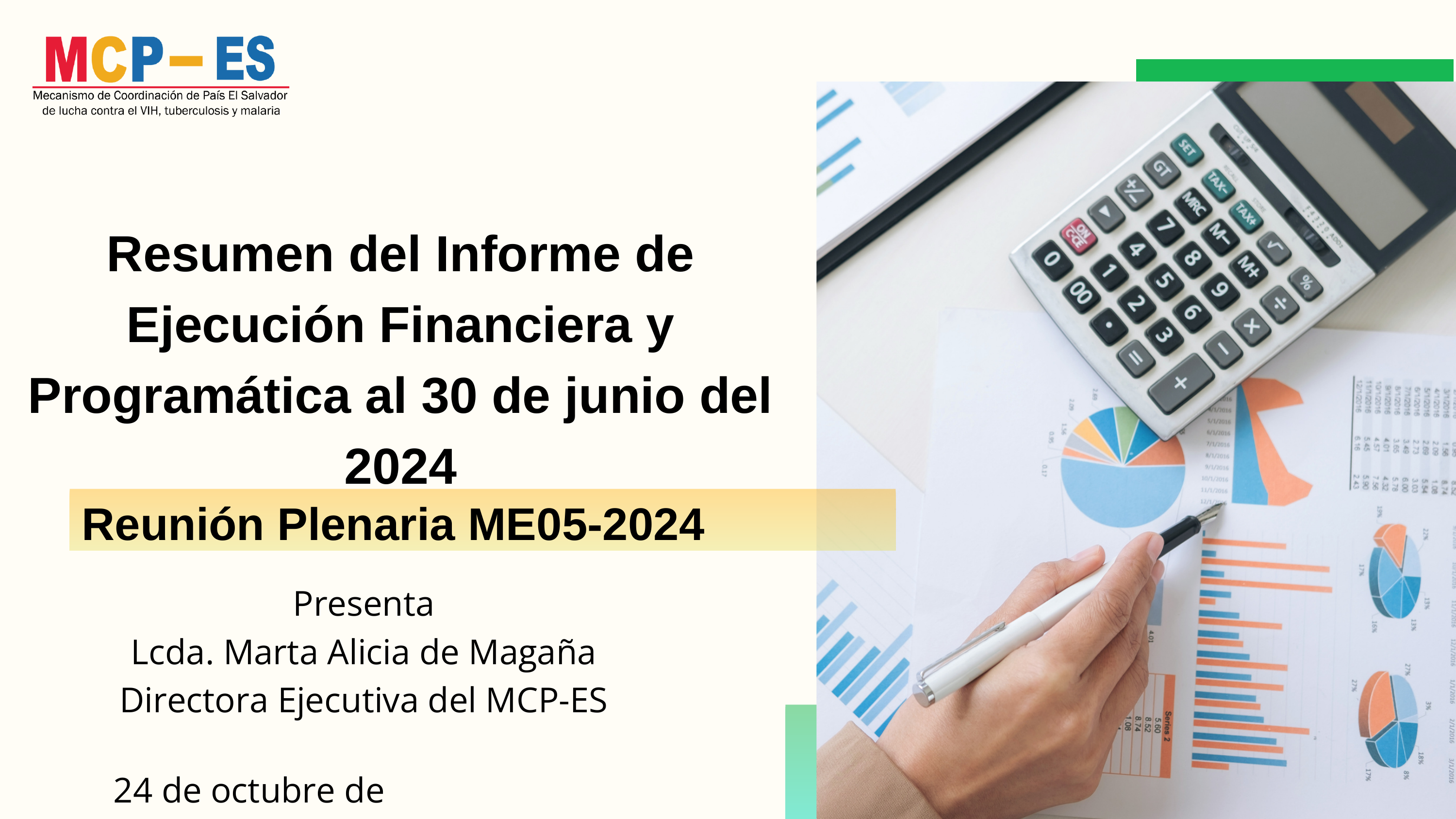

Resumen del Informe de Ejecución Financiera y Programática al 30 de junio del 2024

Reunión Plenaria ME05-2024

Presenta
Lcda. Marta Alicia de Magaña
Directora Ejecutiva del MCP-ES

24 de octubre de 2024